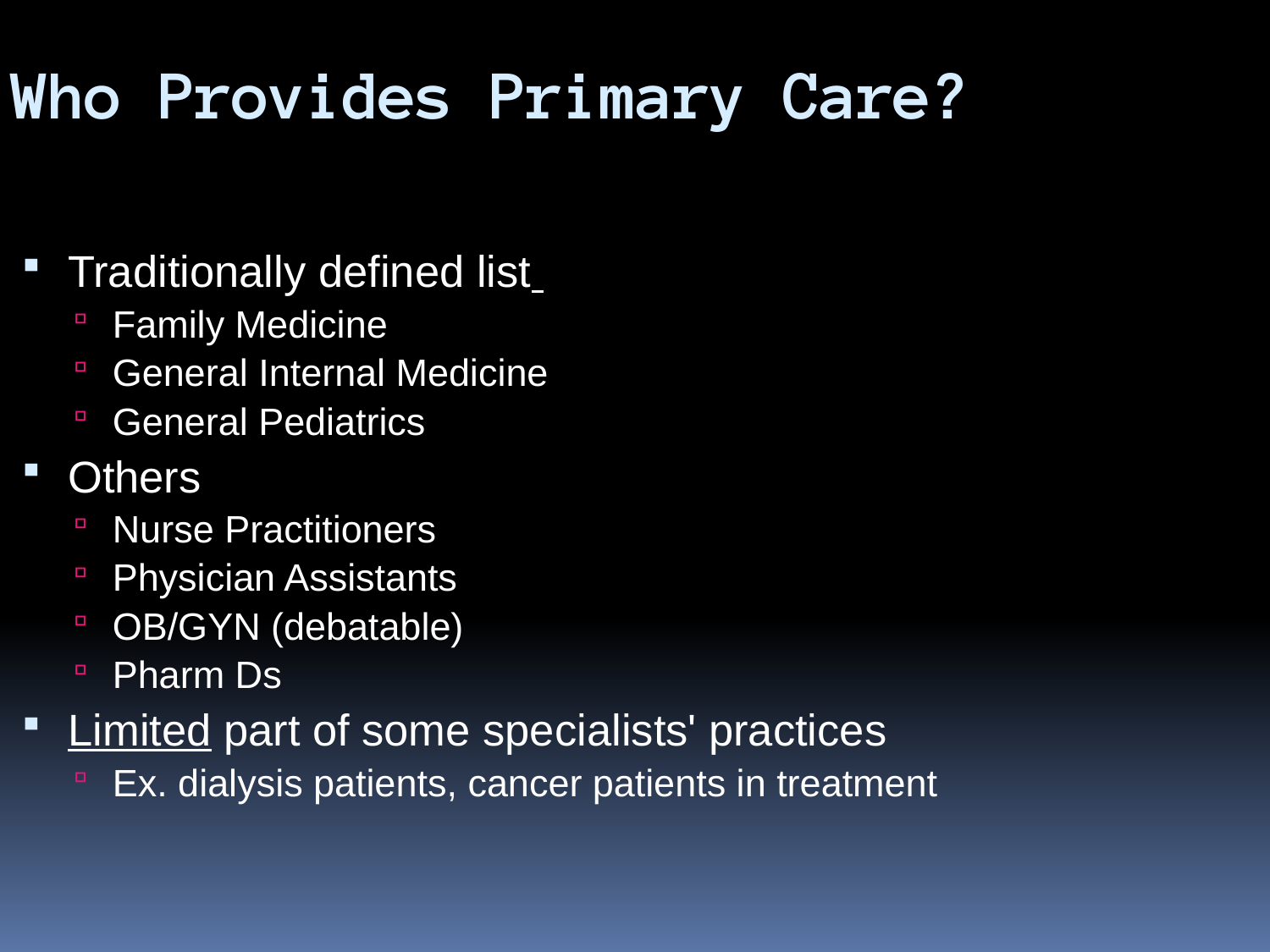

Who Provides Primary Care?
Traditionally defined list
Family Medicine
General Internal Medicine
General Pediatrics
Others
Nurse Practitioners
Physician Assistants
OB/GYN (debatable)
Pharm Ds
Limited part of some specialists' practices
Ex. dialysis patients, cancer patients in treatment